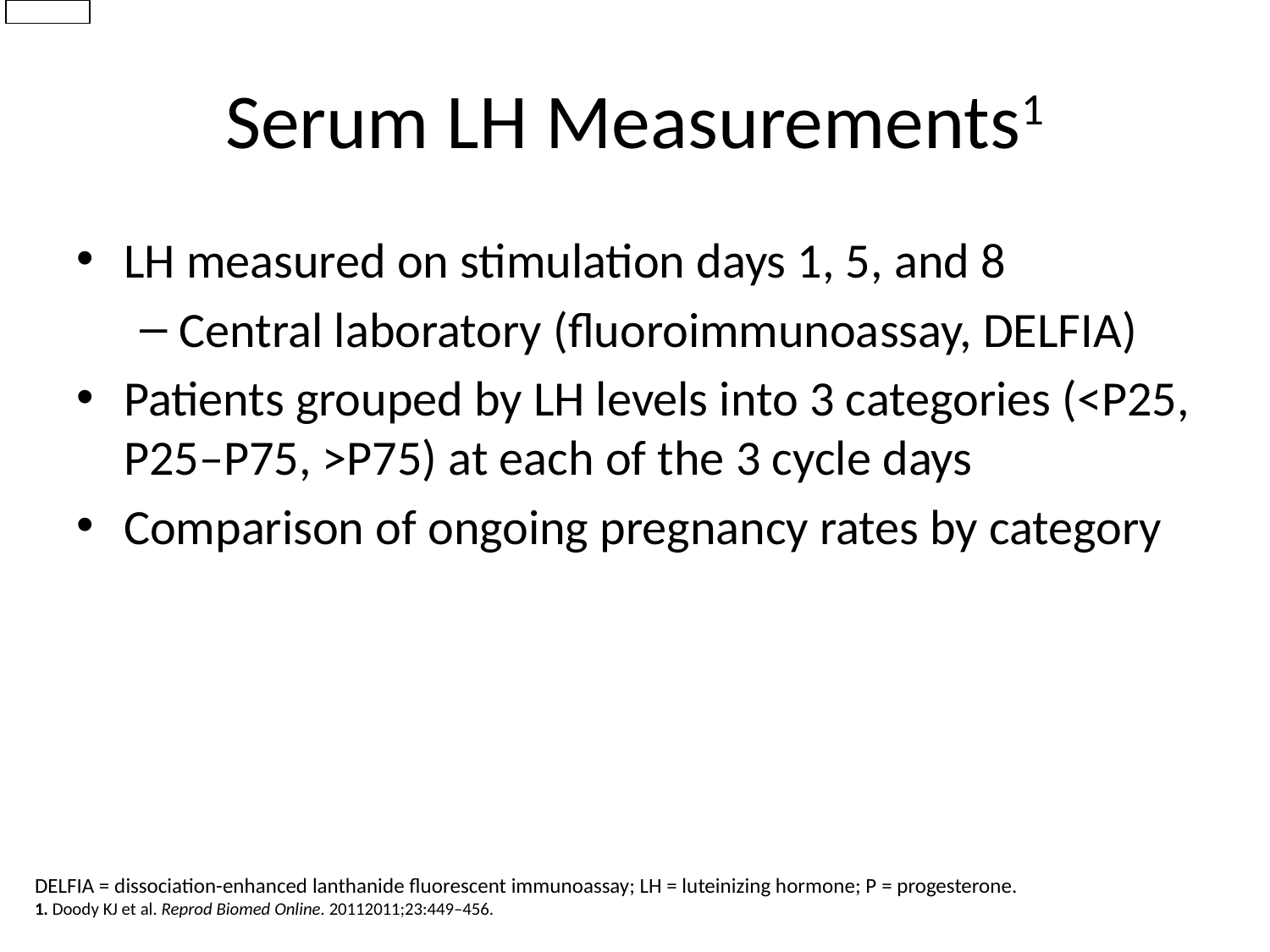

Engage
# Serum LH Measurements1
LH measured on stimulation days 1, 5, and 8
Central laboratory (fluoroimmunoassay, DELFIA)
Patients grouped by LH levels into 3 categories (<P25, P25–P75, >P75) at each of the 3 cycle days
Comparison of ongoing pregnancy rates by category
DELFIA = dissociation-enhanced lanthanide fluorescent immunoassay; LH = luteinizing hormone; P = progesterone.
1. Doody KJ et al. Reprod Biomed Online. 20112011;23:449–456.